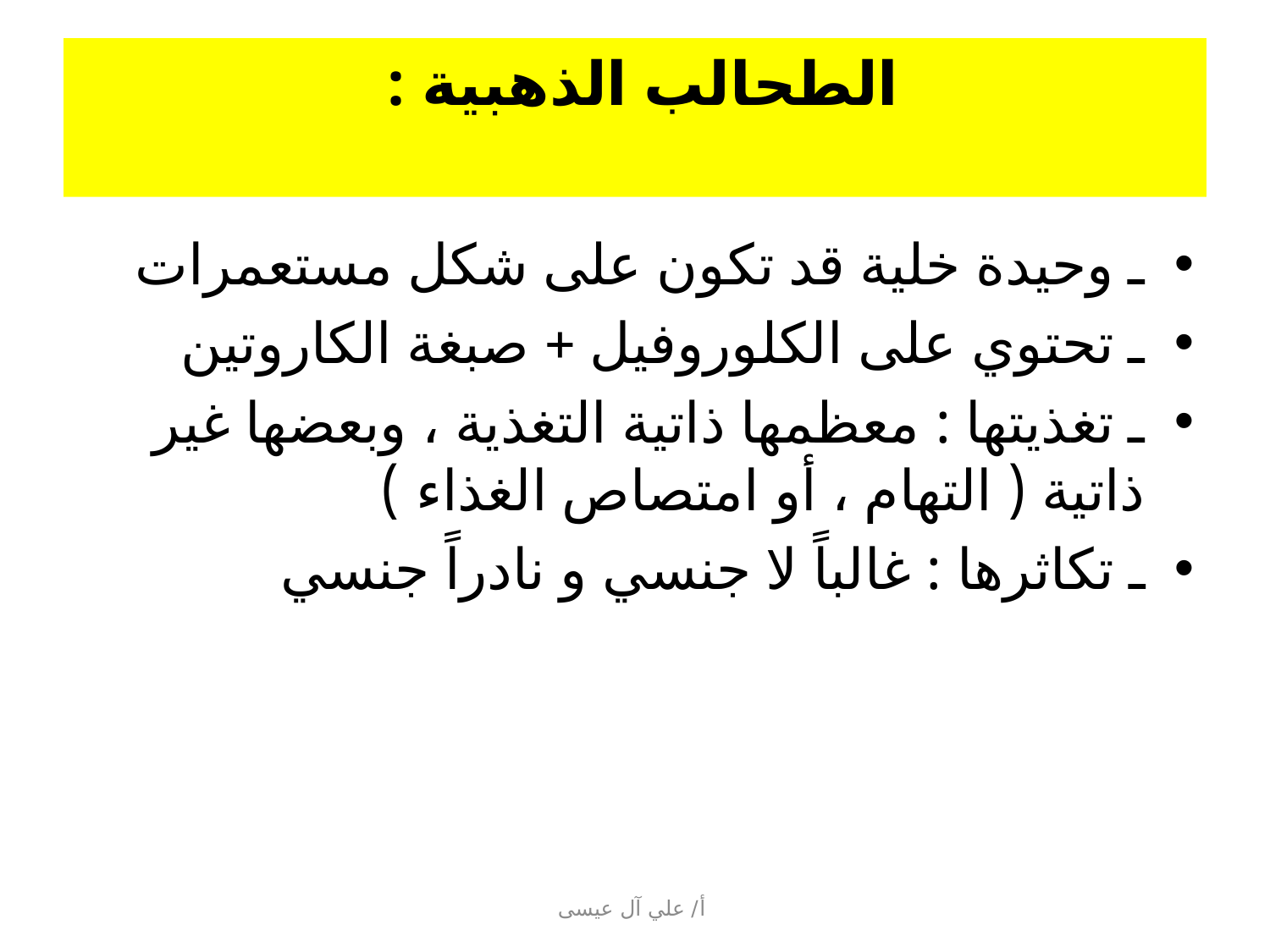

# الطحالب الذهبية :
ـ وحيدة خلية قد تكون على شكل مستعمرات
ـ تحتوي على الكلوروفيل + صبغة الكاروتين
ـ تغذيتها : معظمها ذاتية التغذية ، وبعضها غير ذاتية ( التهام ، أو امتصاص الغذاء )
ـ تكاثرها : غالباً لا جنسي و نادراً جنسي

أ/ علي آل عيسى